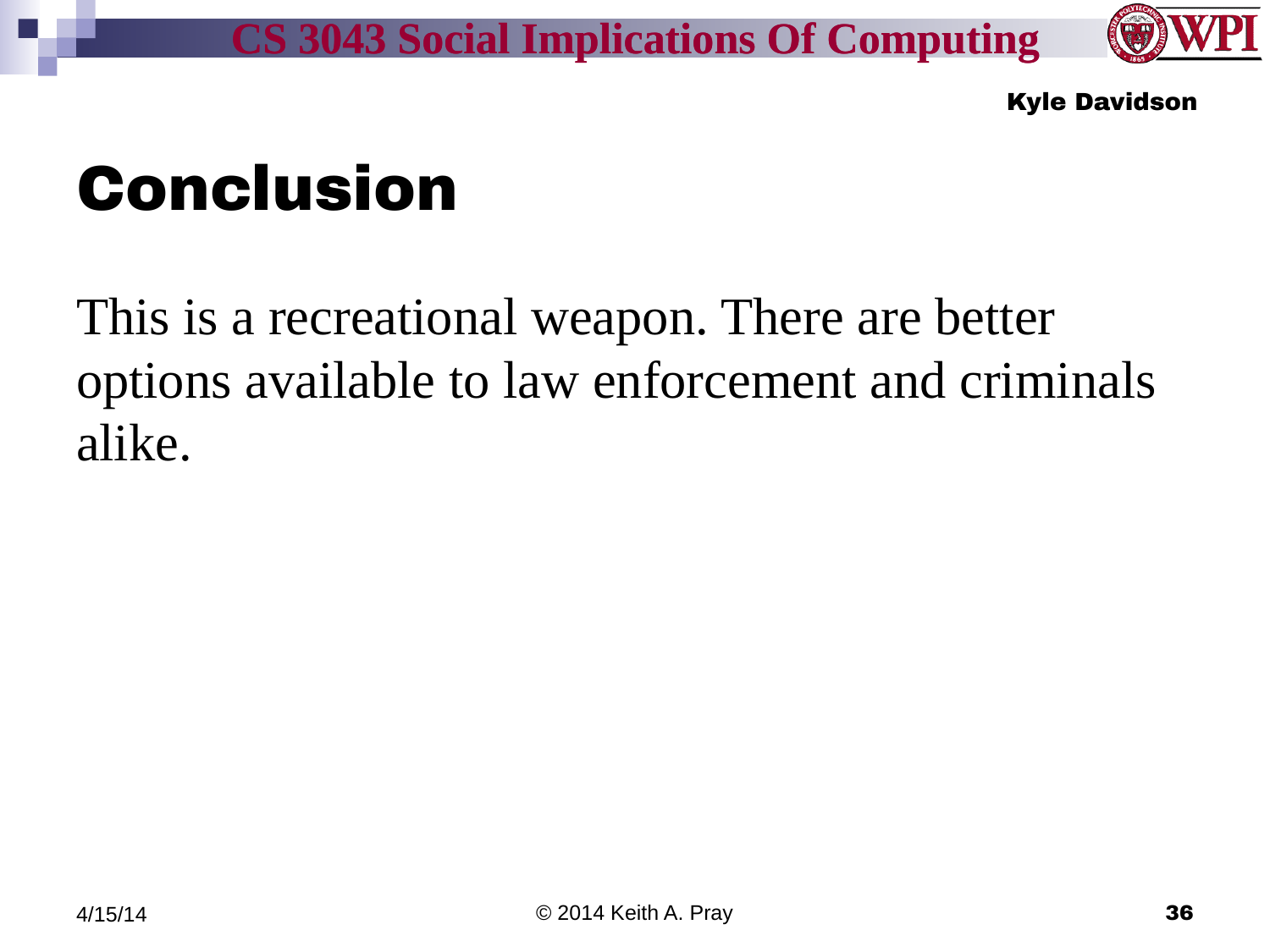

Kyle Davidson
# Conclusion
This is a recreational weapon. There are better options available to law enforcement and criminals alike.
4/15/14
© 2014 Keith A. Pray
36